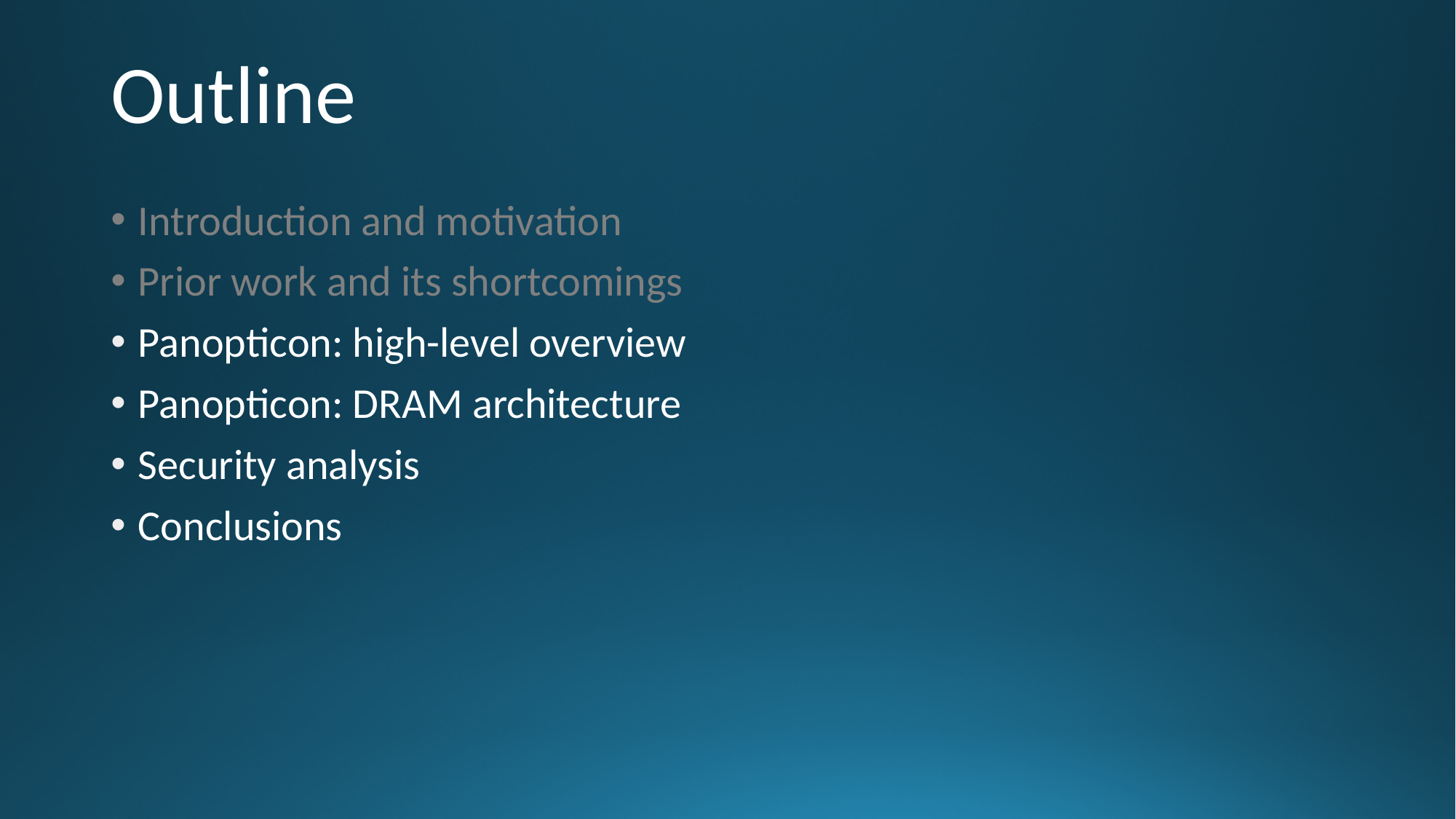

# Outline
Introduction and motivation
Prior work and its shortcomings
Panopticon: high-level overview
Panopticon: DRAM architecture
Security analysis
Conclusions